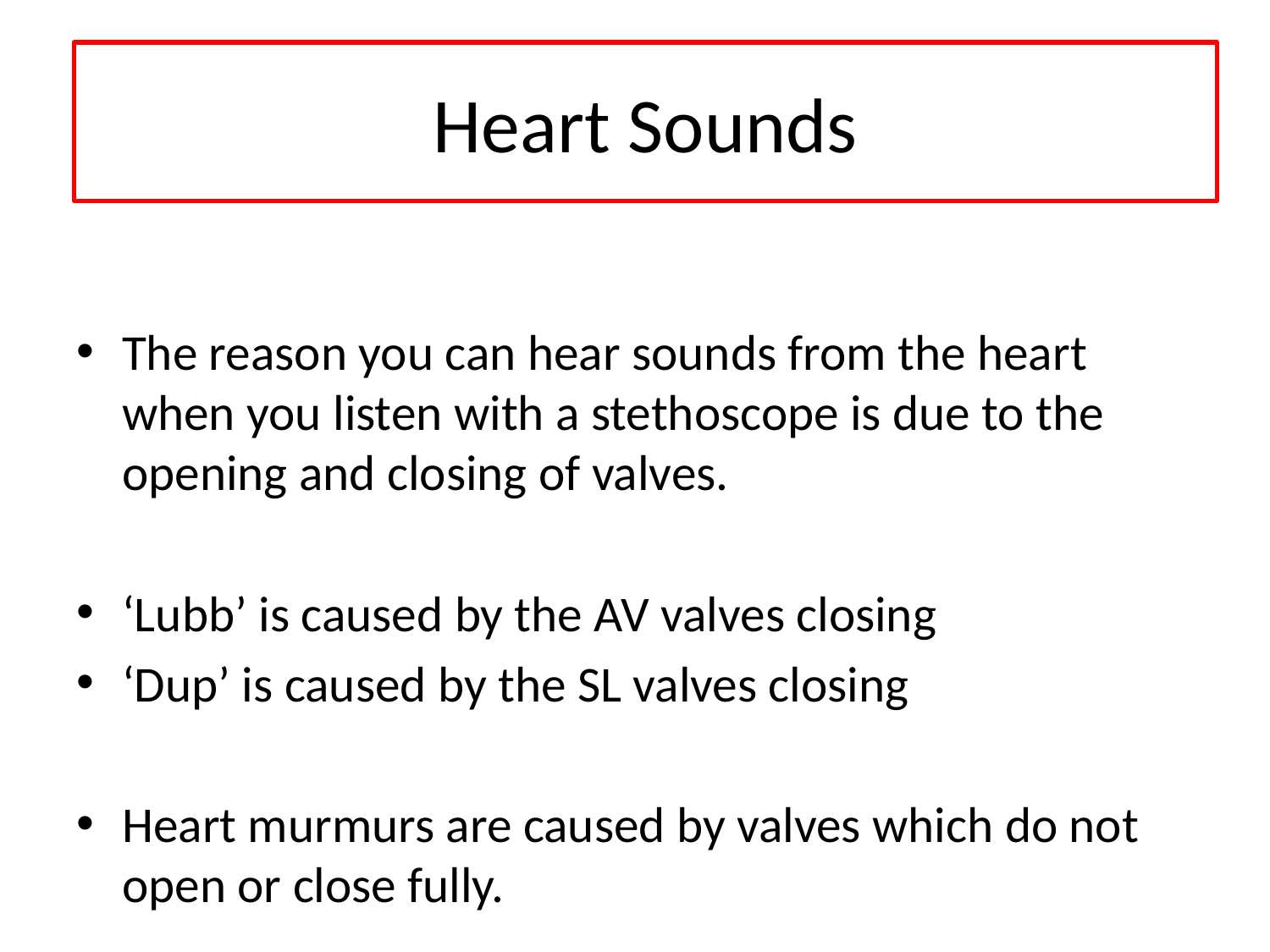

Heart Sounds

The reason you can hear sounds from the heart when you listen with a stethoscope is due to the opening and closing of valves.

‘Lubb’ is caused by the AV valves closing
‘Dup’ is caused by the SL valves closing

Heart murmurs are caused by valves which do not open or close fully.